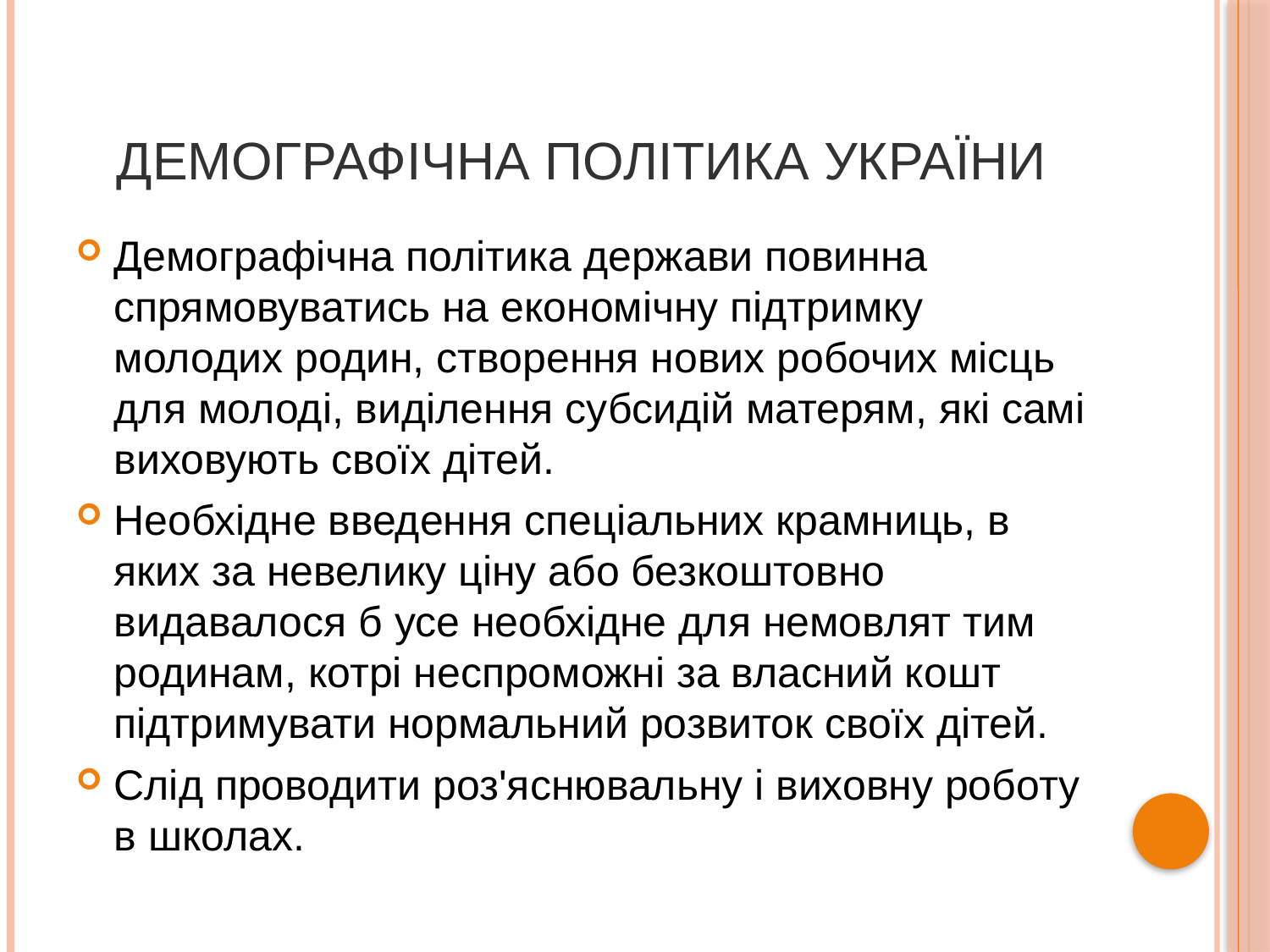

# Демографічна політика України
Демографічна політика держави повинна спрямовуватись на економічну підтримку молодих родин, створення нових робочих місць для молоді, виділення субсидій матерям, які самі виховують своїх дітей.
Необхідне введення спеціальних крамниць, в яких за невелику ціну або безкоштовно видавалося б усе необхідне для немовлят тим родинам, котрі неспроможні за власний кошт підтримувати нормальний розвиток своїх дітей.
Слід проводити роз'яснювальну і виховну роботу в школах.